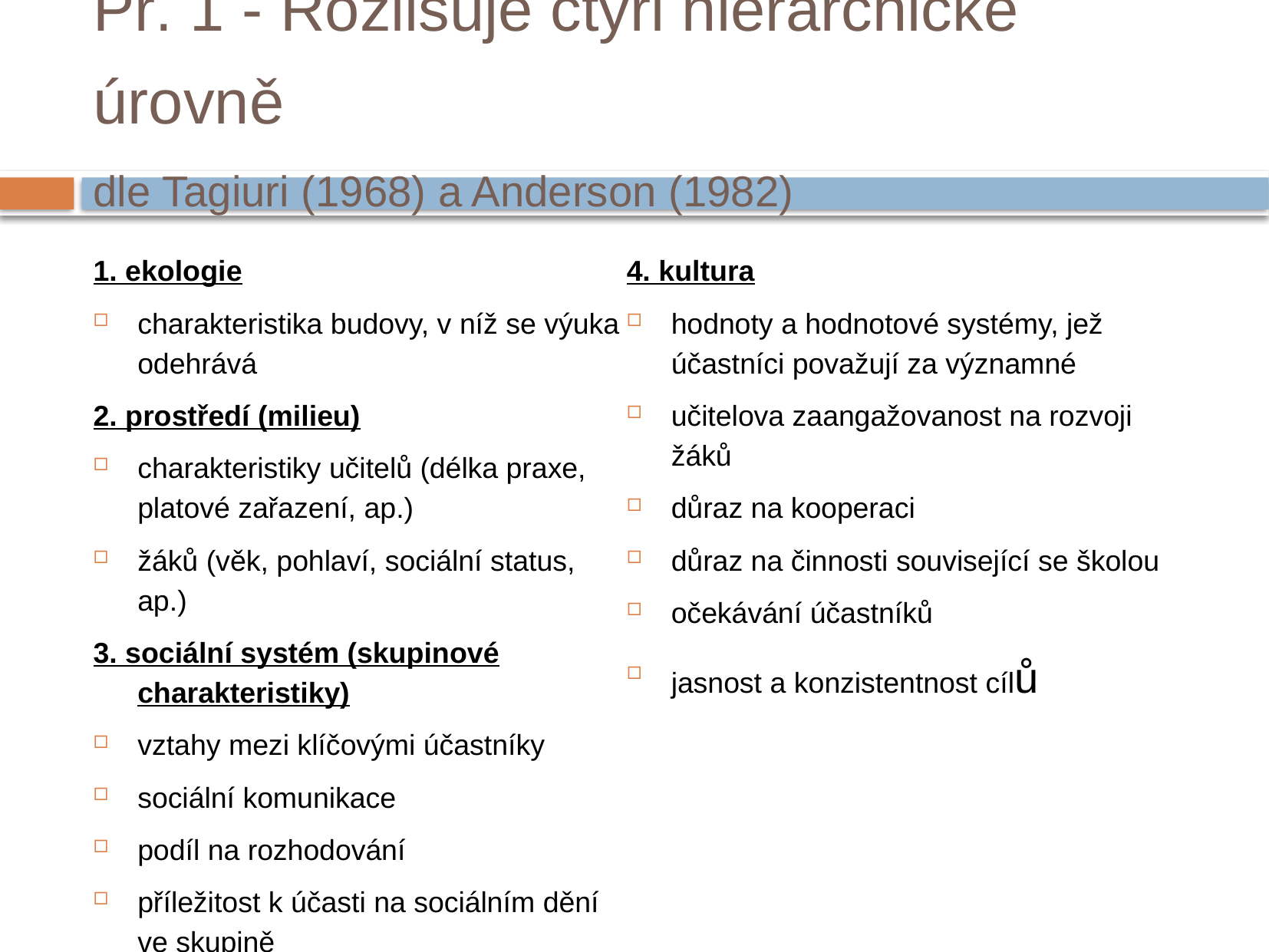

# Př. 1 - Rozlišuje čtyři hierarchické úrovně dle Tagiuri (1968) a Anderson (1982)
1. ekologie
charakteristika budovy, v níž se výuka odehrává
2. prostředí (milieu)
charakteristiky učitelů (délka praxe, platové zařazení, ap.)
žáků (věk, pohlaví, sociální status, ap.)
3. sociální systém (skupinové charakteristiky)
vztahy mezi klíčovými účastníky
sociální komunikace
podíl na rozhodování
příležitost k účasti na sociálním dění ve skupině
4. kultura
hodnoty a hodnotové systémy, jež účastníci považují za významné
učitelova zaangažovanost na rozvoji žáků
důraz na kooperaci
důraz na činnosti související se školou
očekávání účastníků
jasnost a konzistentnost cílů